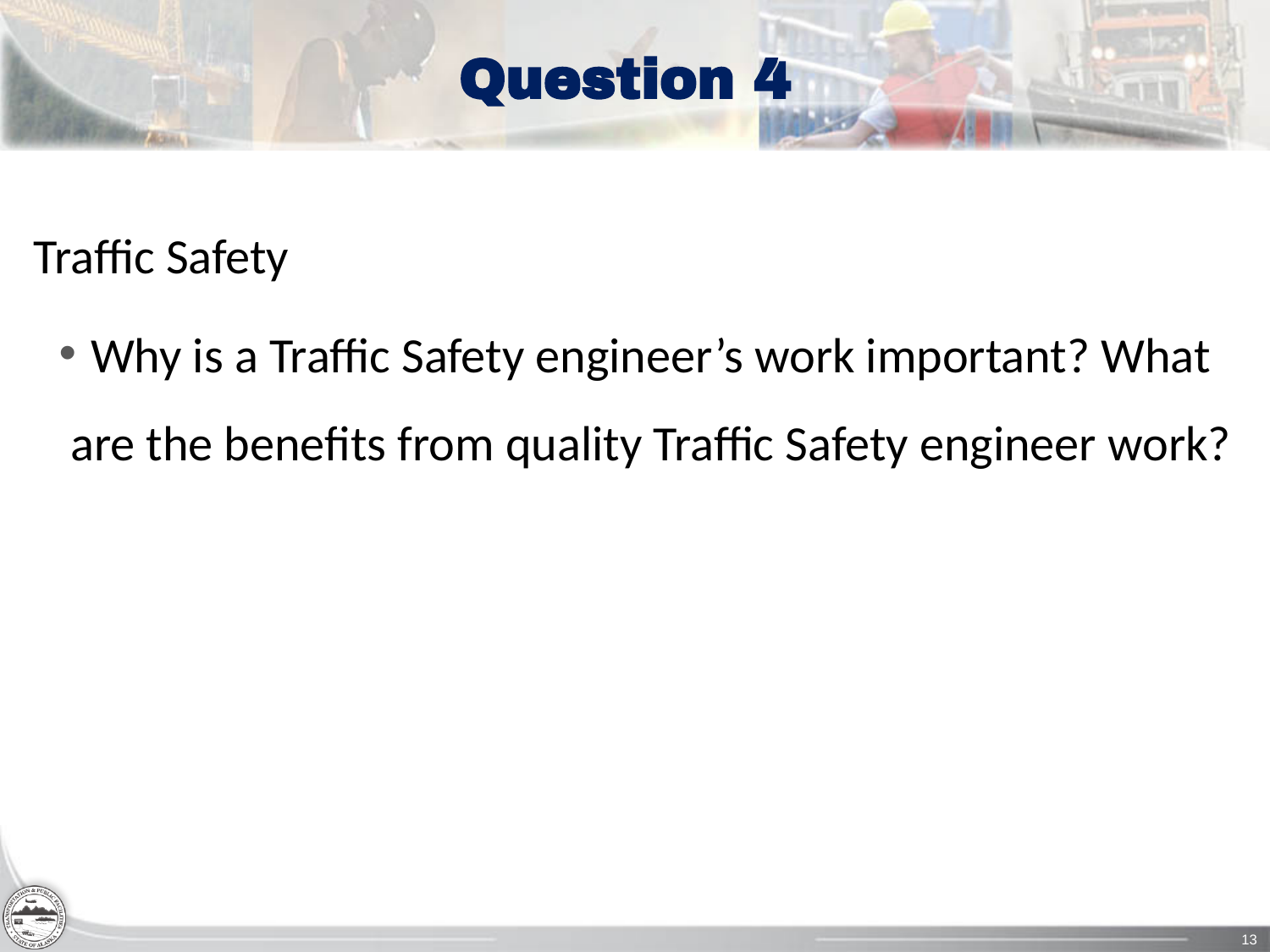

# Question 4
Traffic Safety
Why is a Traffic Safety engineer’s work important? What are the benefits from quality Traffic Safety engineer work?